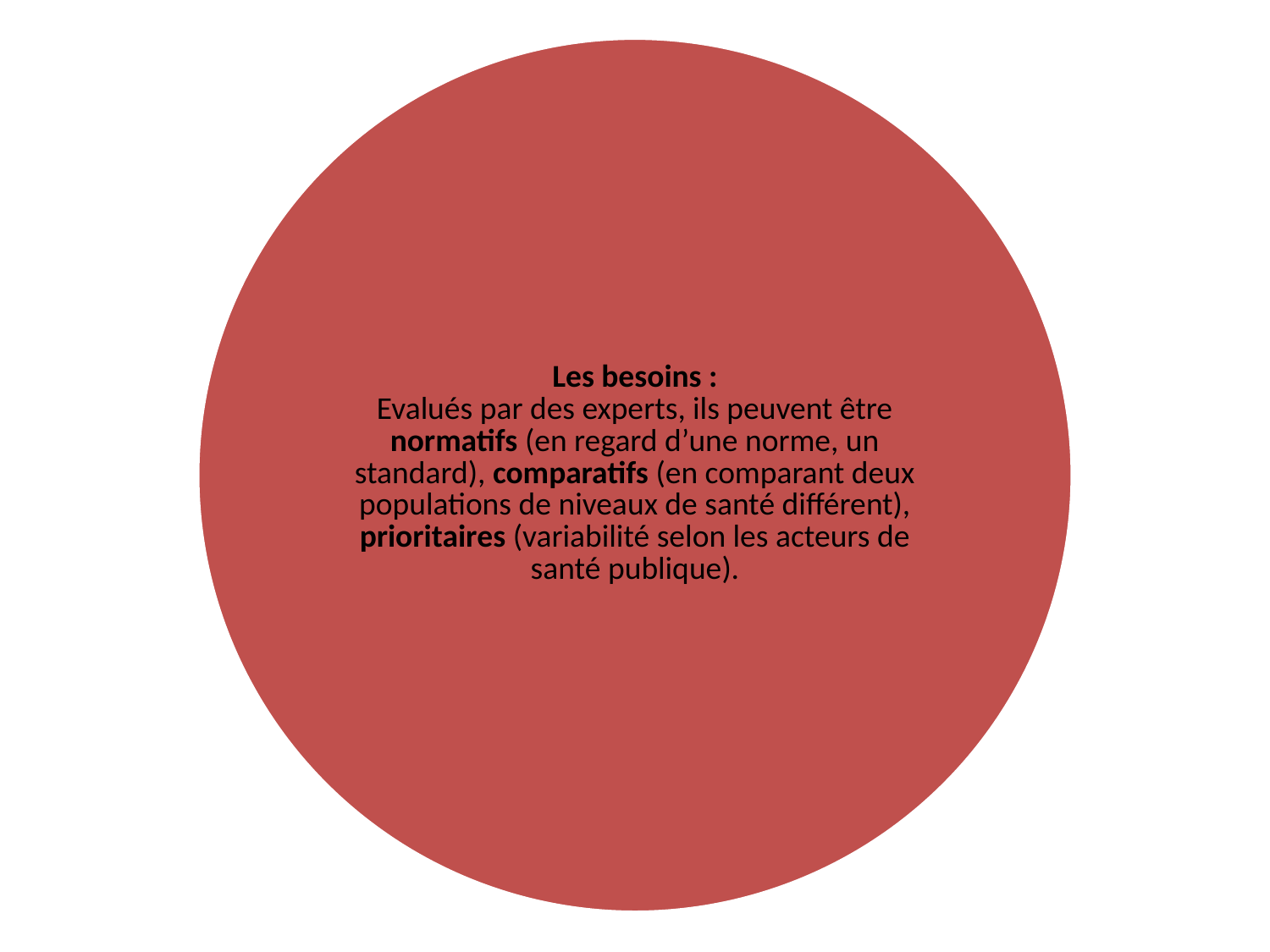

Les besoins :
Evalués par des experts, ils peuvent être normatifs (en regard d’une norme, un standard), comparatifs (en comparant deux populations de niveaux de santé différent), prioritaires (variabilité selon les acteurs de santé publique).